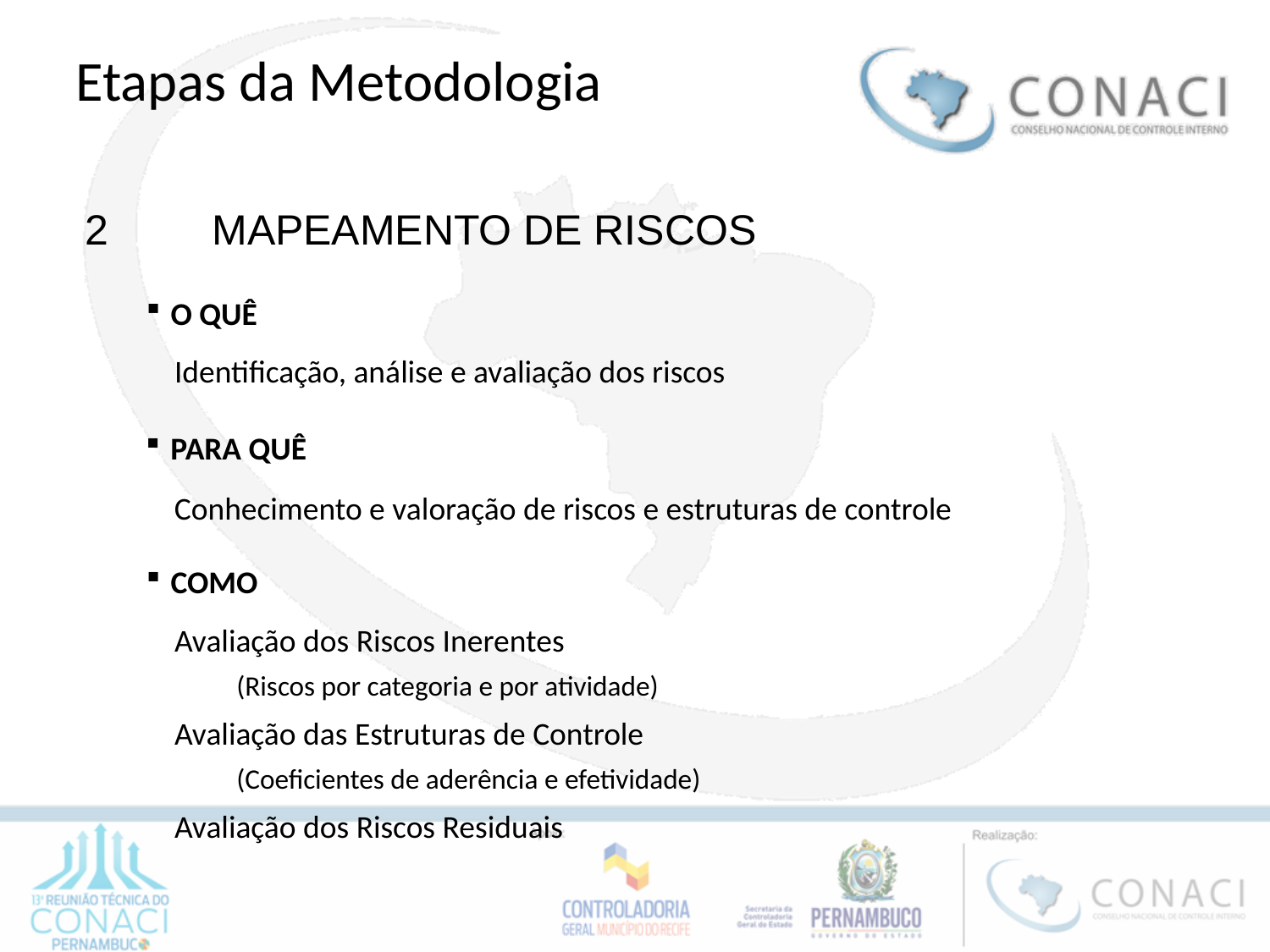

Etapas da Metodologia
2	MAPEAMENTO DE RISCOS
O QUÊ
Identificação, análise e avaliação dos riscos
PARA QUÊ
Conhecimento e valoração de riscos e estruturas de controle
COMO
Avaliação dos Riscos Inerentes
(Riscos por categoria e por atividade)
Avaliação das Estruturas de Controle
(Coeficientes de aderência e efetividade)
Avaliação dos Riscos Residuais